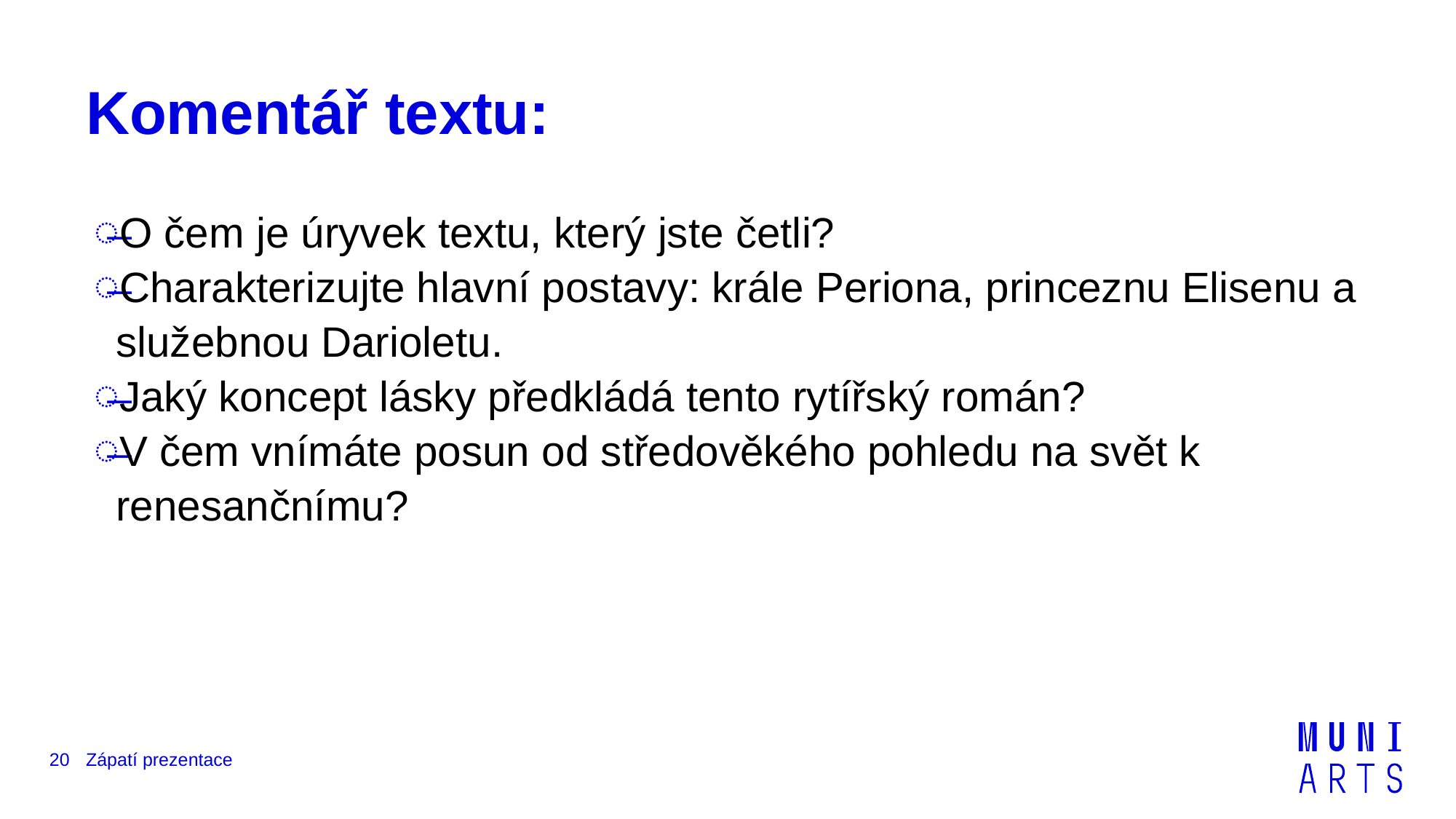

# Komentář textu:
O čem je úryvek textu, který jste četli?
Charakterizujte hlavní postavy: krále Periona, princeznu Elisenu a služebnou Darioletu.
Jaký koncept lásky předkládá tento rytířský román?
V čem vnímáte posun od středověkého pohledu na svět k renesančnímu?
20
Zápatí prezentace